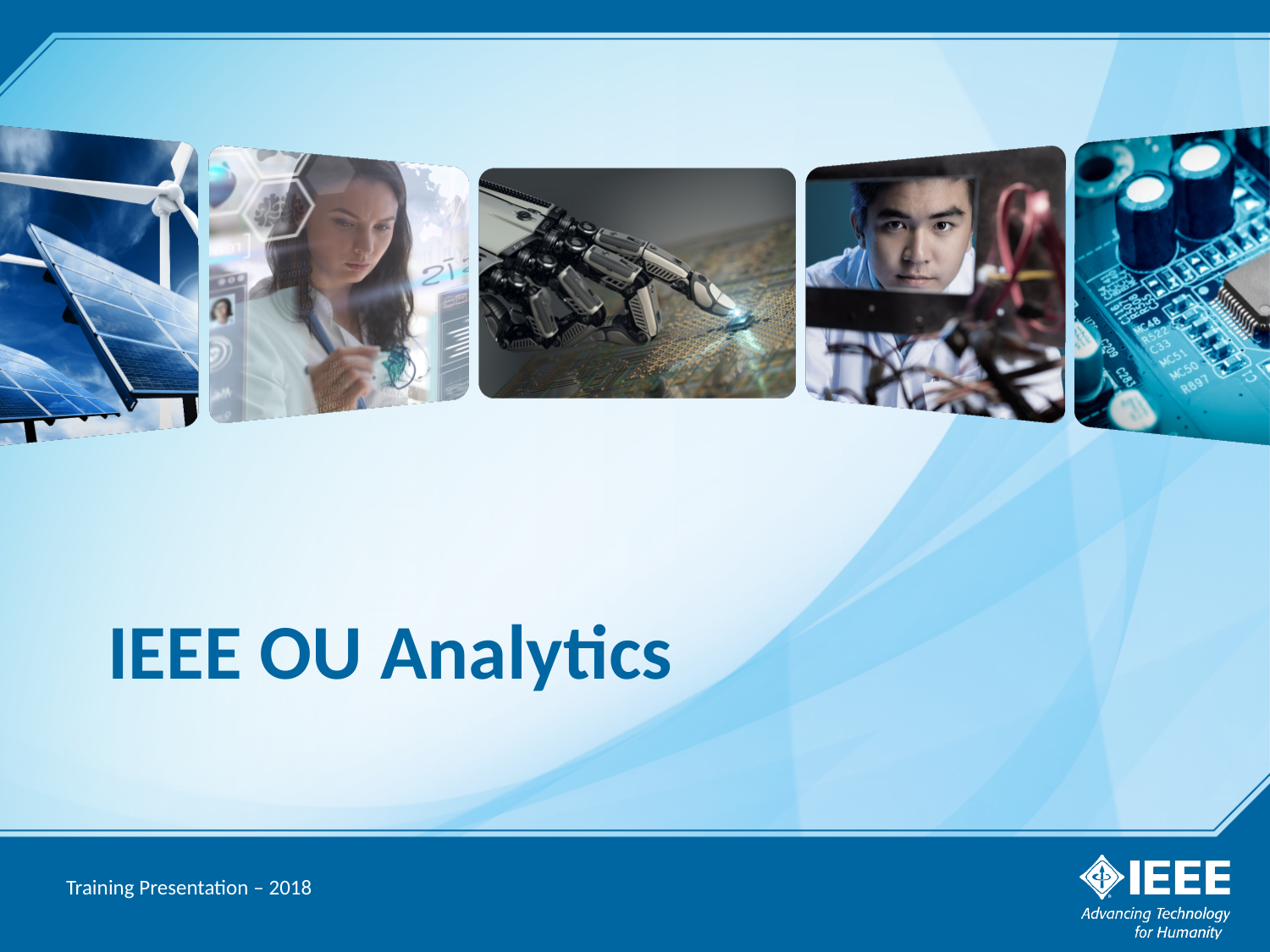

# IEEE OU Analytics
Training Presentation – 2018